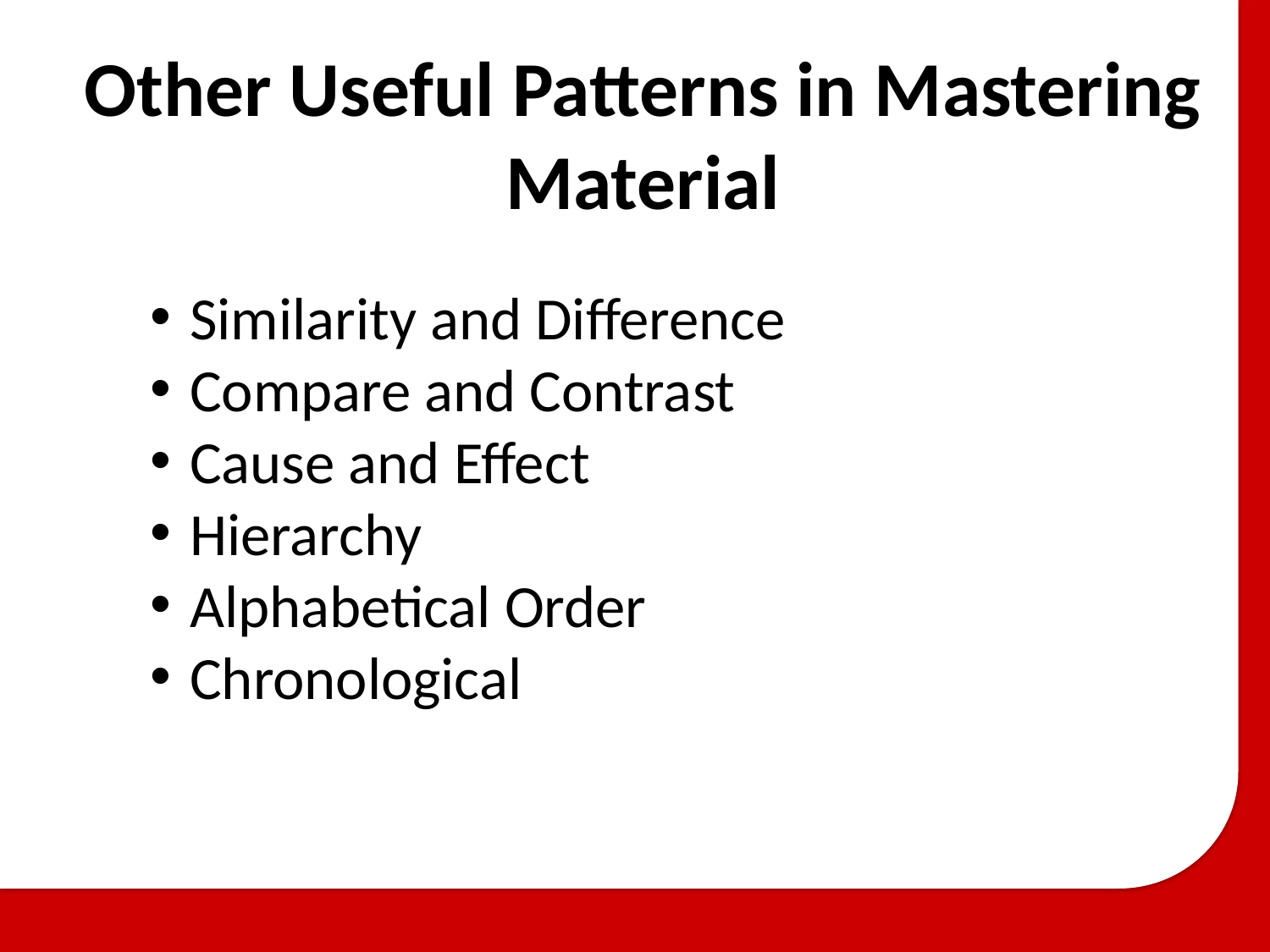

Other Useful Patterns in Mastering Material
Similarity and Difference
Compare and Contrast
Cause and Effect
Hierarchy
Alphabetical Order
Chronological